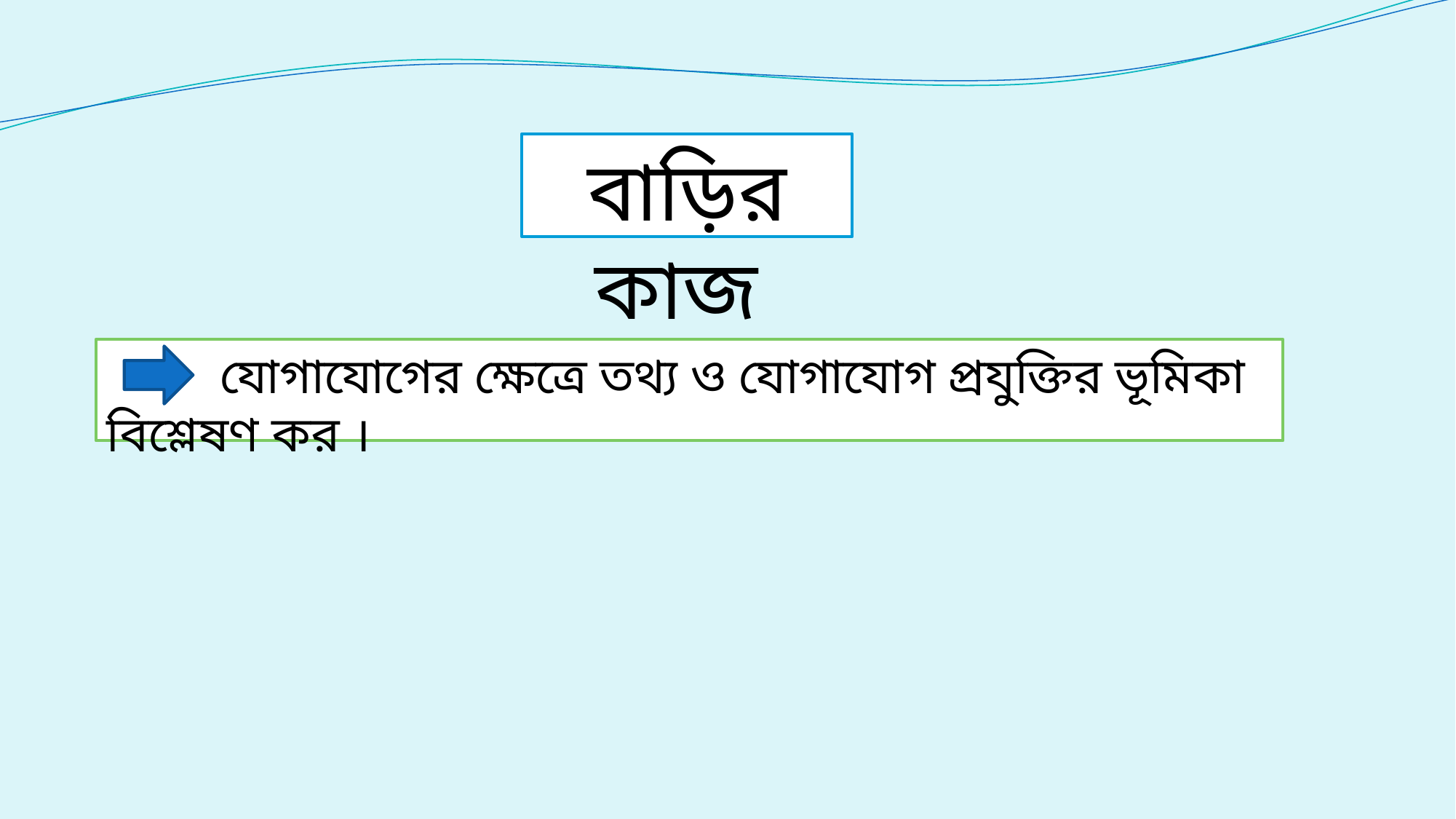

বাড়ির কাজ
         যোগাযোগের ক্ষেত্রে তথ্য ও যোগাযোগ প্রযুক্তির ভূমিকা বিশ্লেষণ কর ।